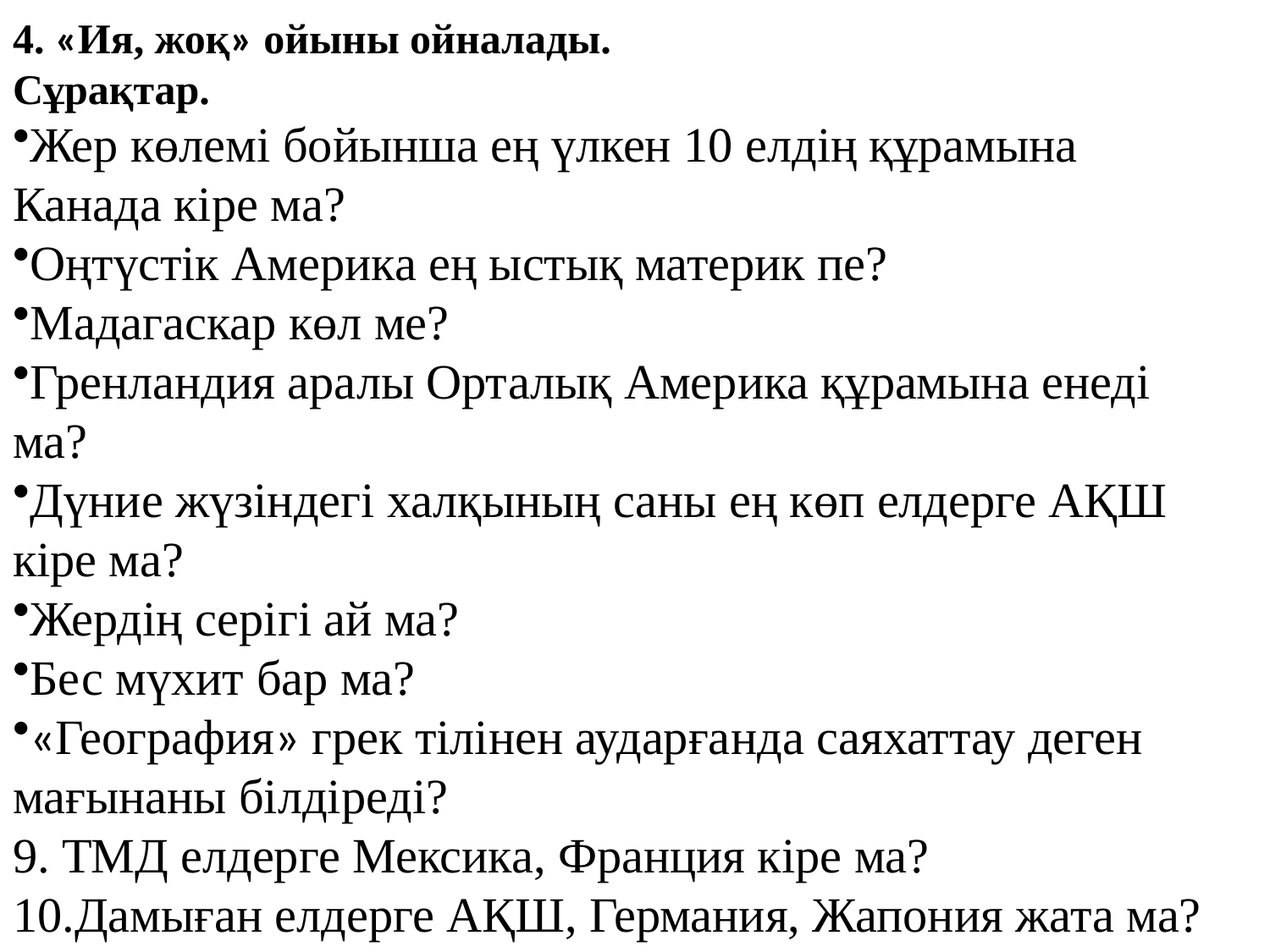

4. «Ия, жоқ» ойыны ойналады.
Сұрақтар.
Жер көлемі бойынша ең үлкен 10 елдің құрамына Канада кіре ма?
Оңтүстік Америка ең ыстық материк пе?
Мадагаскар көл ме?
Гренландия аралы Орталық Америка құрамына енеді ма?
Дүние жүзіндегі халқының саны ең көп елдерге АҚШ кіре ма?
Жердің серігі ай ма?
Бес мүхит бар ма?
«География» грек тілінен аударғанда саяхаттау деген мағынаны білдіреді?
9. ТМД елдерге Мексика, Франция кіре ма?
10.Дамыған елдерге АҚШ, Германия, Жапония жата ма?